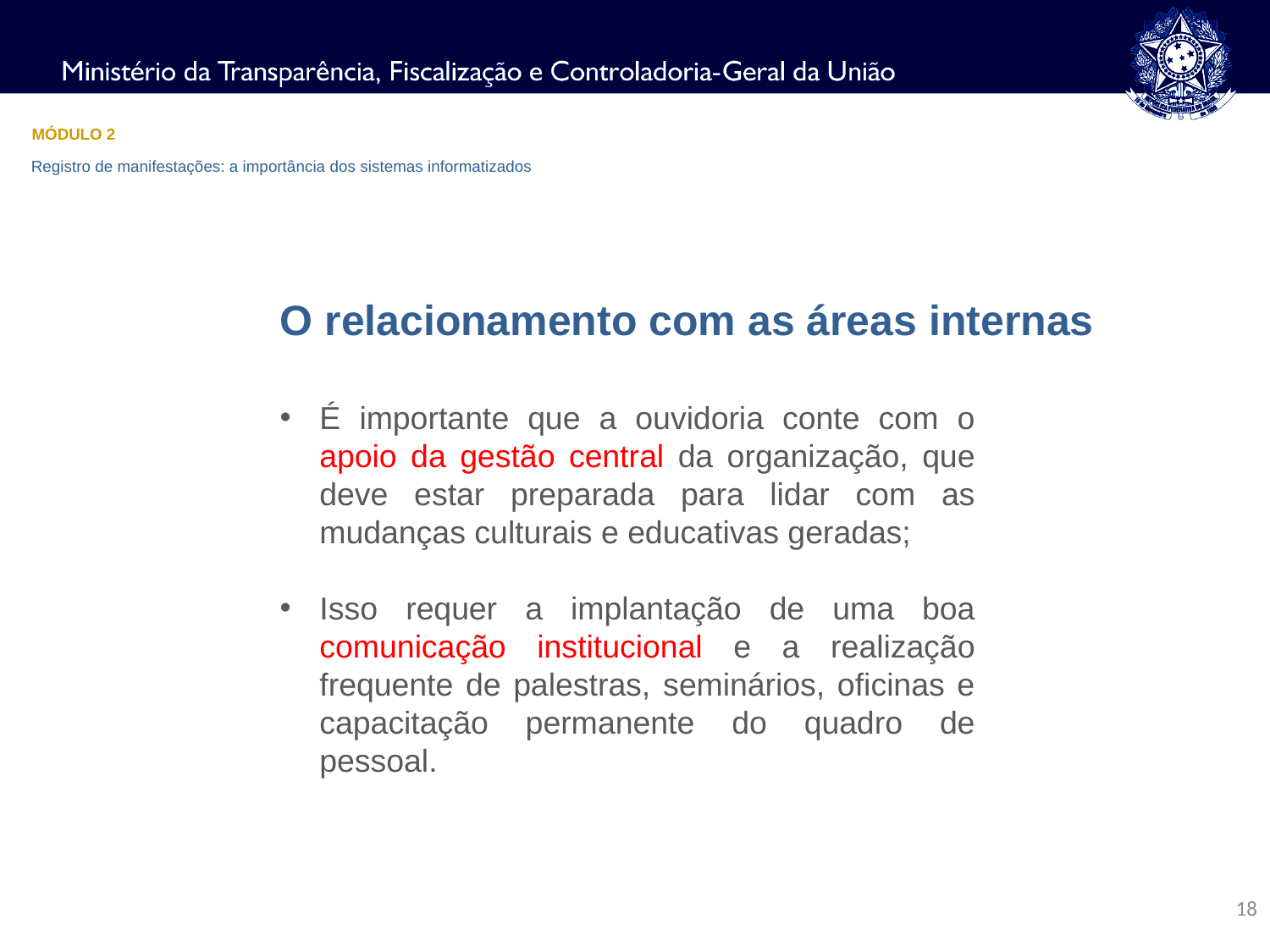

MÓDULO 2
Registro de manifestações: a importância dos sistemas informatizados
O relacionamento com as áreas internas
É importante que a ouvidoria conte com o apoio da gestão central da organização, que deve estar preparada para lidar com as mudanças culturais e educativas geradas;

Isso requer a implantação de uma boa comunicação institucional e a realização frequente de palestras, seminários, oficinas e capacitação permanente do quadro de pessoal.
18